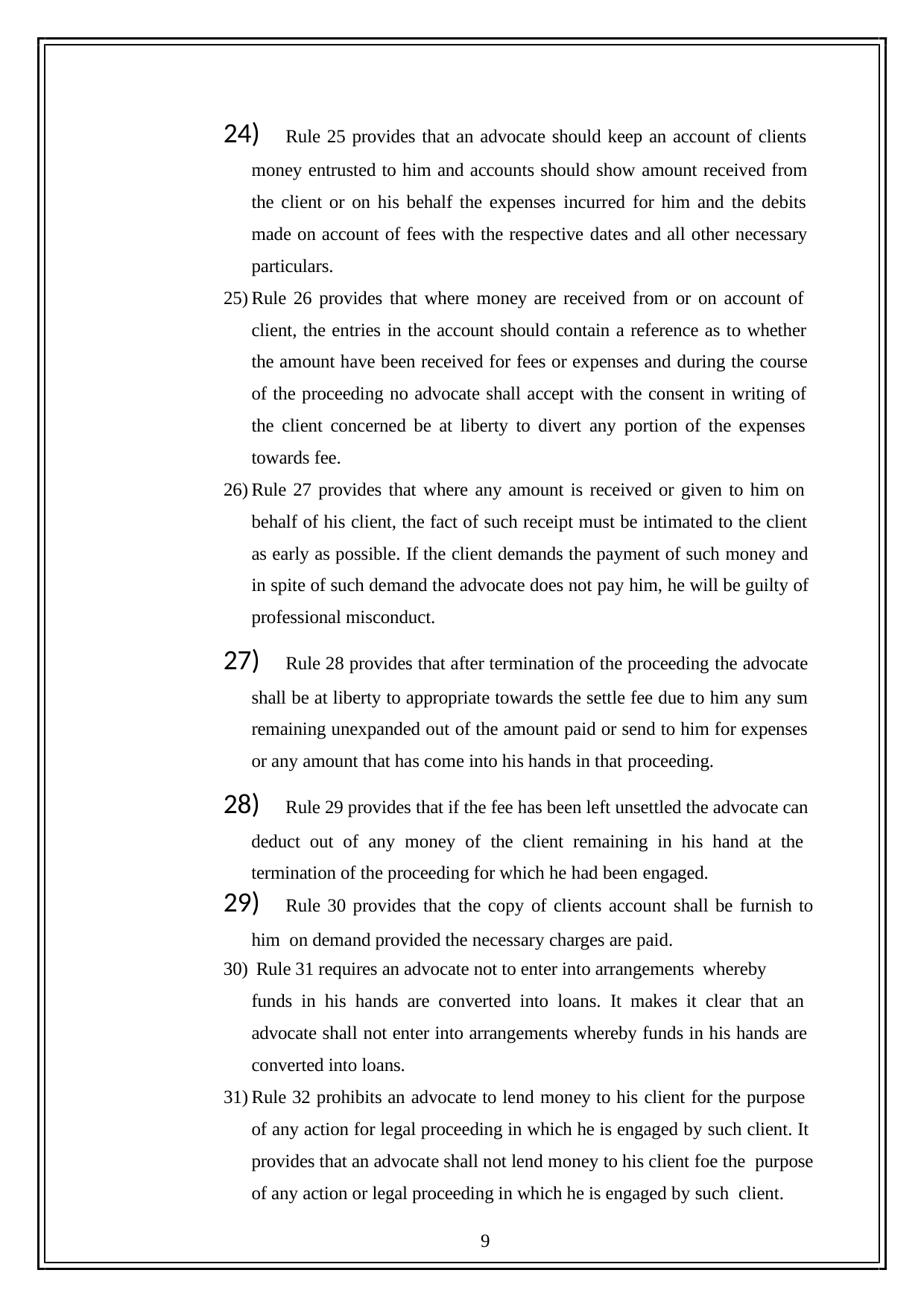

Rule 25 provides that an advocate should keep an account of clients  money entrusted to him and accounts should show amount received from  the client or on his behalf the expenses incurred for him and the debits  made on account of fees with the respective dates and all other necessary  particulars.
Rule 26 provides that where money are received from or on account of
client, the entries in the account should contain a reference as to whether  the amount have been received for fees or expenses and during the course  of the proceeding no advocate shall accept with the consent in writing of  the client concerned be at liberty to divert any portion of the expenses  towards fee.
Rule 27 provides that where any amount is received or given to him on
behalf of his client, the fact of such receipt must be intimated to the client  as early as possible. If the client demands the payment of such money and  in spite of such demand the advocate does not pay him, he will be guilty of  professional misconduct.
	Rule 28 provides that after termination of the proceeding the advocate  shall be at liberty to appropriate towards the settle fee due to him any sum  remaining unexpanded out of the amount paid or send to him for expenses  or any amount that has come into his hands in that proceeding.
	Rule 29 provides that if the fee has been left unsettled the advocate can  deduct out of any money of the client remaining in his hand at the  termination of the proceeding for which he had been engaged.
	Rule 30 provides that the copy of clients account shall be furnish to him  on demand provided the necessary charges are paid.
Rule 31 requires an advocate not to enter into arrangements whereby
funds in his hands are converted into loans. It makes it clear that an  advocate shall not enter into arrangements whereby funds in his hands are  converted into loans.
Rule 32 prohibits an advocate to lend money to his client for the purpose
of any action for legal proceeding in which he is engaged by such client. It  provides that an advocate shall not lend money to his client foe the  purpose of any action or legal proceeding in which he is engaged by such  client.
9